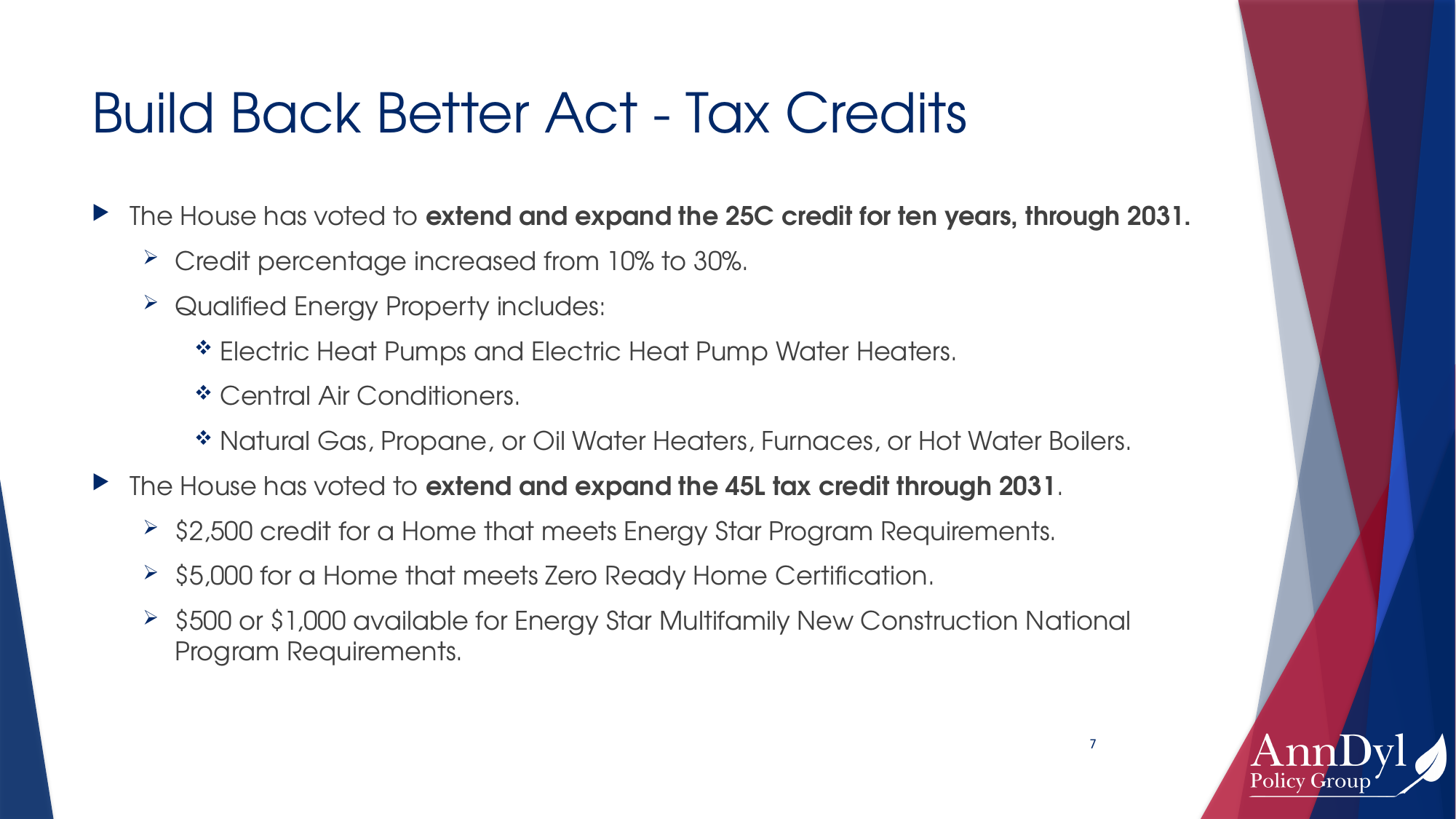

# Build Back Better Act - Tax Credits
The House has voted to extend and expand the 25C credit for ten years, through 2031.
Credit percentage increased from 10% to 30%.
Qualified Energy Property includes:
Electric Heat Pumps and Electric Heat Pump Water Heaters.
Central Air Conditioners.
Natural Gas, Propane, or Oil Water Heaters, Furnaces, or Hot Water Boilers.
The House has voted to extend and expand the 45L tax credit through 2031.
$2,500 credit for a Home that meets Energy Star Program Requirements.
$5,000 for a Home that meets Zero Ready Home Certification.
$500 or $1,000 available for Energy Star Multifamily New Construction National Program Requirements.

7